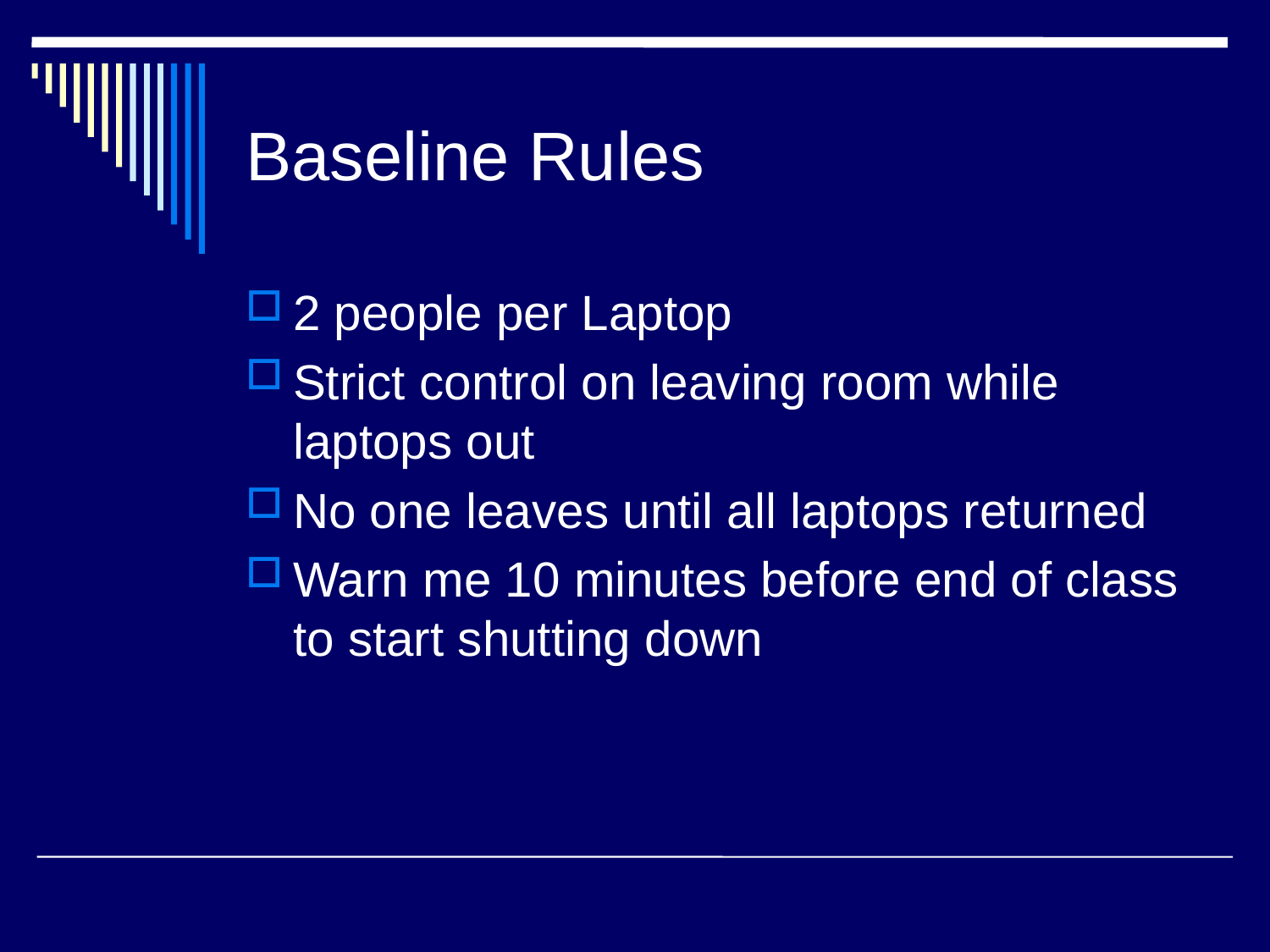

# Baseline Rules
2 people per Laptop
Strict control on leaving room while laptops out
No one leaves until all laptops returned
Warn me 10 minutes before end of class to start shutting down